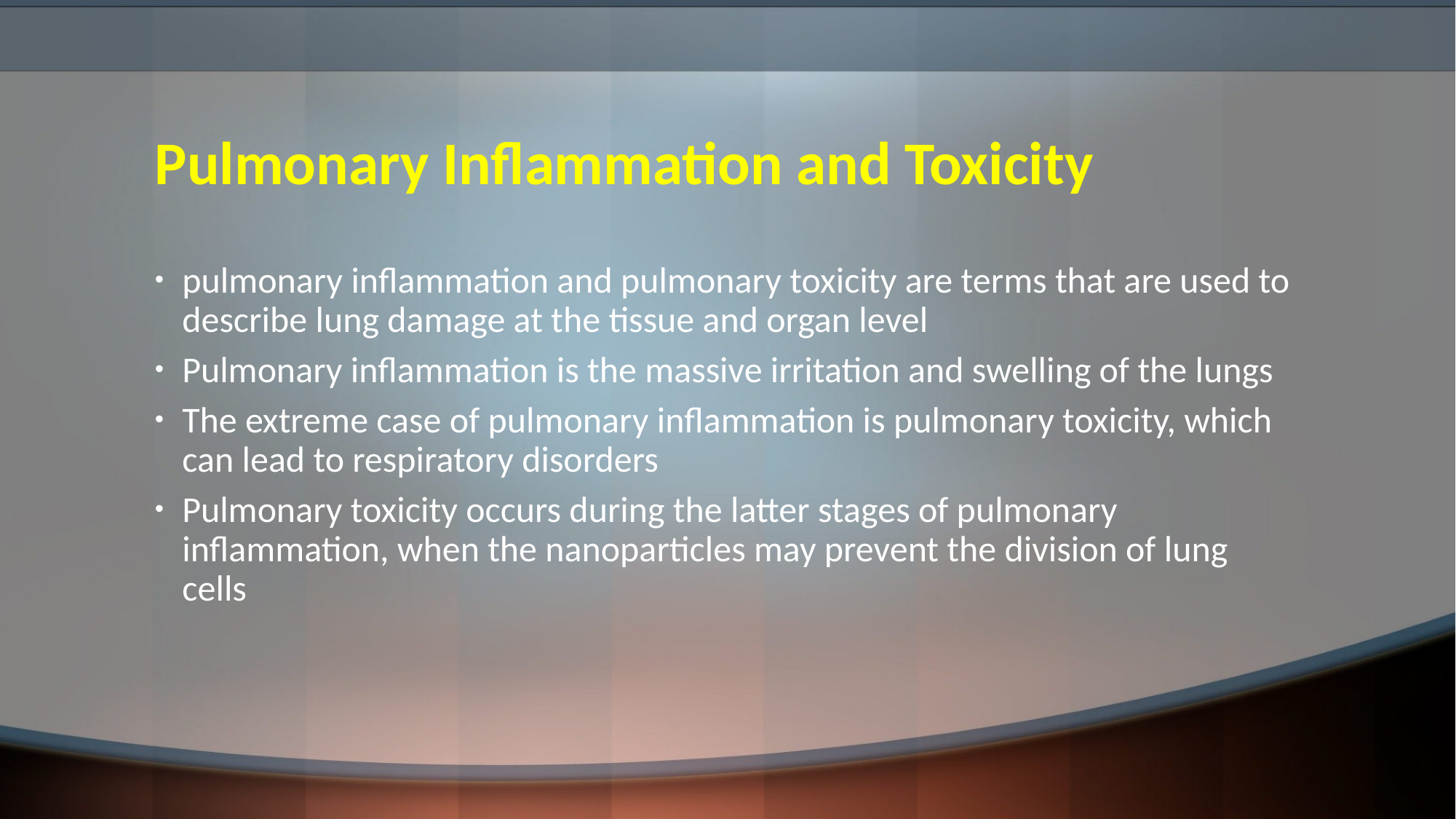

# Pulmonary Inflammation and Toxicity
pulmonary inflammation and pulmonary toxicity are terms that are used to describe lung damage at the tissue and organ level
Pulmonary inflammation is the massive irritation and swelling of the lungs
The extreme case of pulmonary inflammation is pulmonary toxicity, which can lead to respiratory disorders
Pulmonary toxicity occurs during the latter stages of pulmonary inflammation, when the nanoparticles may prevent the division of lung cells